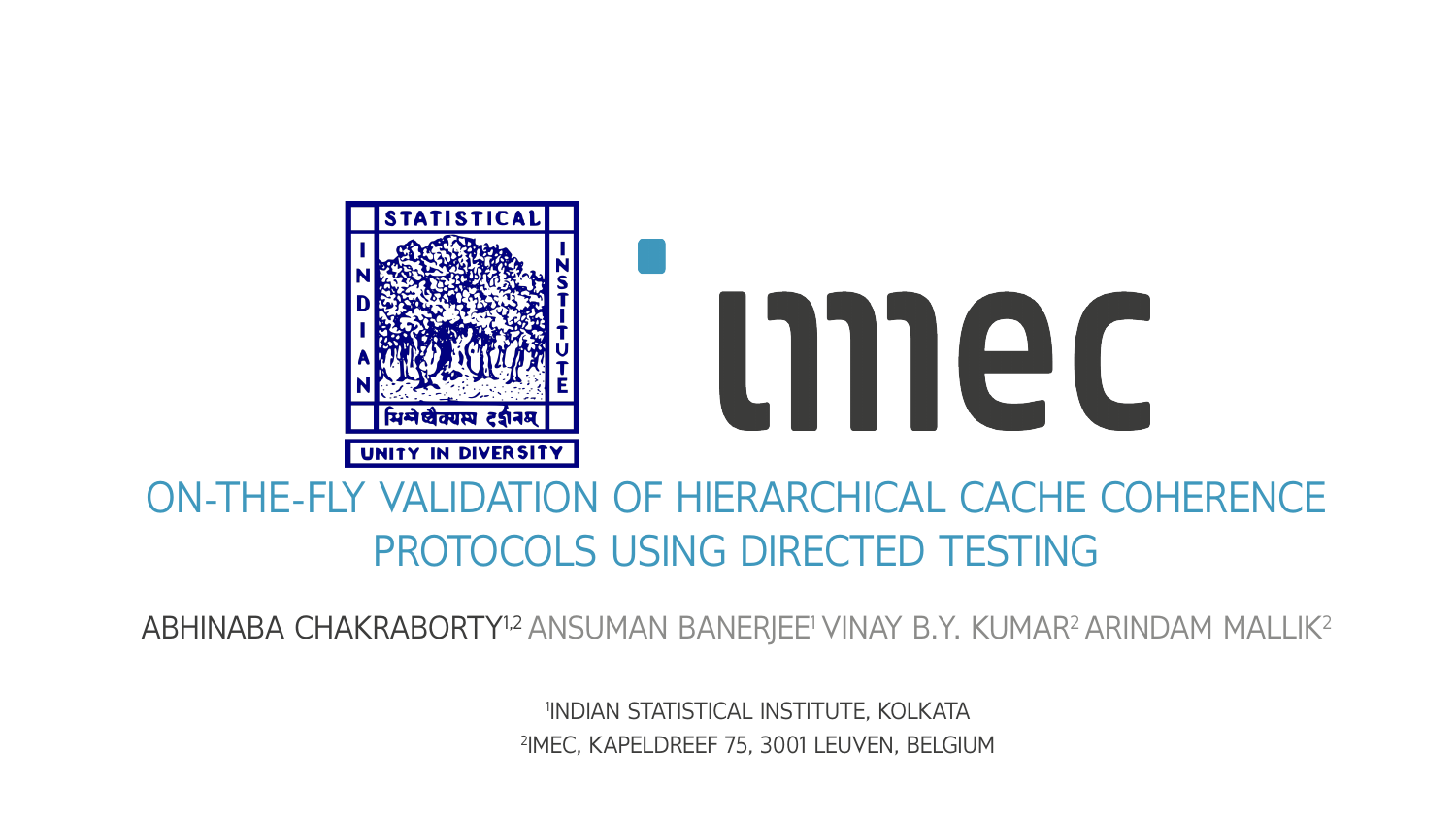

# On-the-fly Validation of Hierarchical Cache Coherence Protocols using Directed Testing
Abhinaba Chakraborty1,2 Ansuman Banerjee1 Vinay B.Y. Kumar2 Arindam Mallik2
1Indian Statistical Institute, Kolkata
2imec, Kapeldreef 75, 3001 Leuven, Belgium